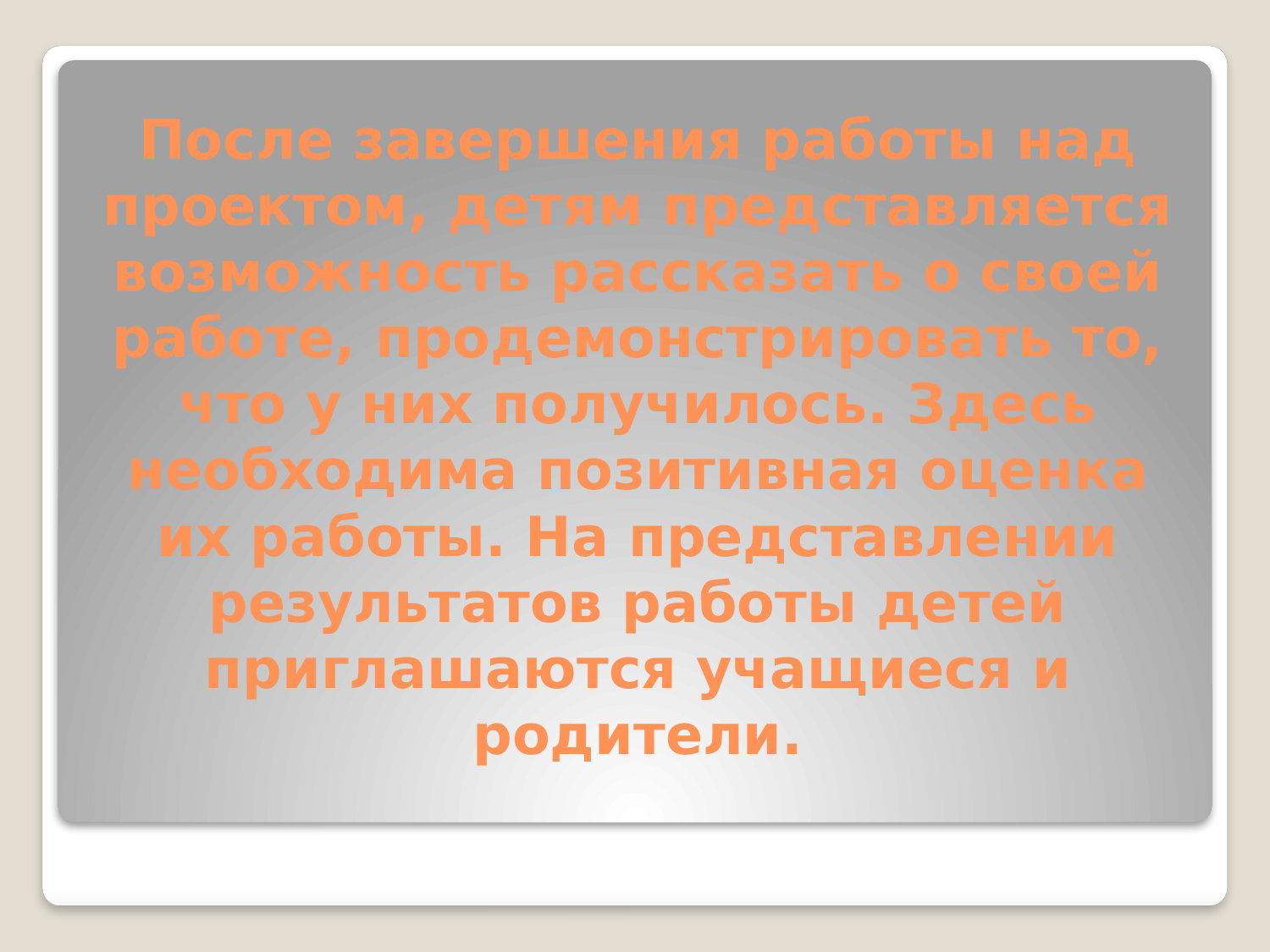

# После завершения работы над проектом, детям представляется возможность рассказать о своей работе, продемонстрировать то, что у них получилось. Здесь необходима позитивная оценка их работы. На представлении результатов работы детей приглашаются учащиеся и родители.